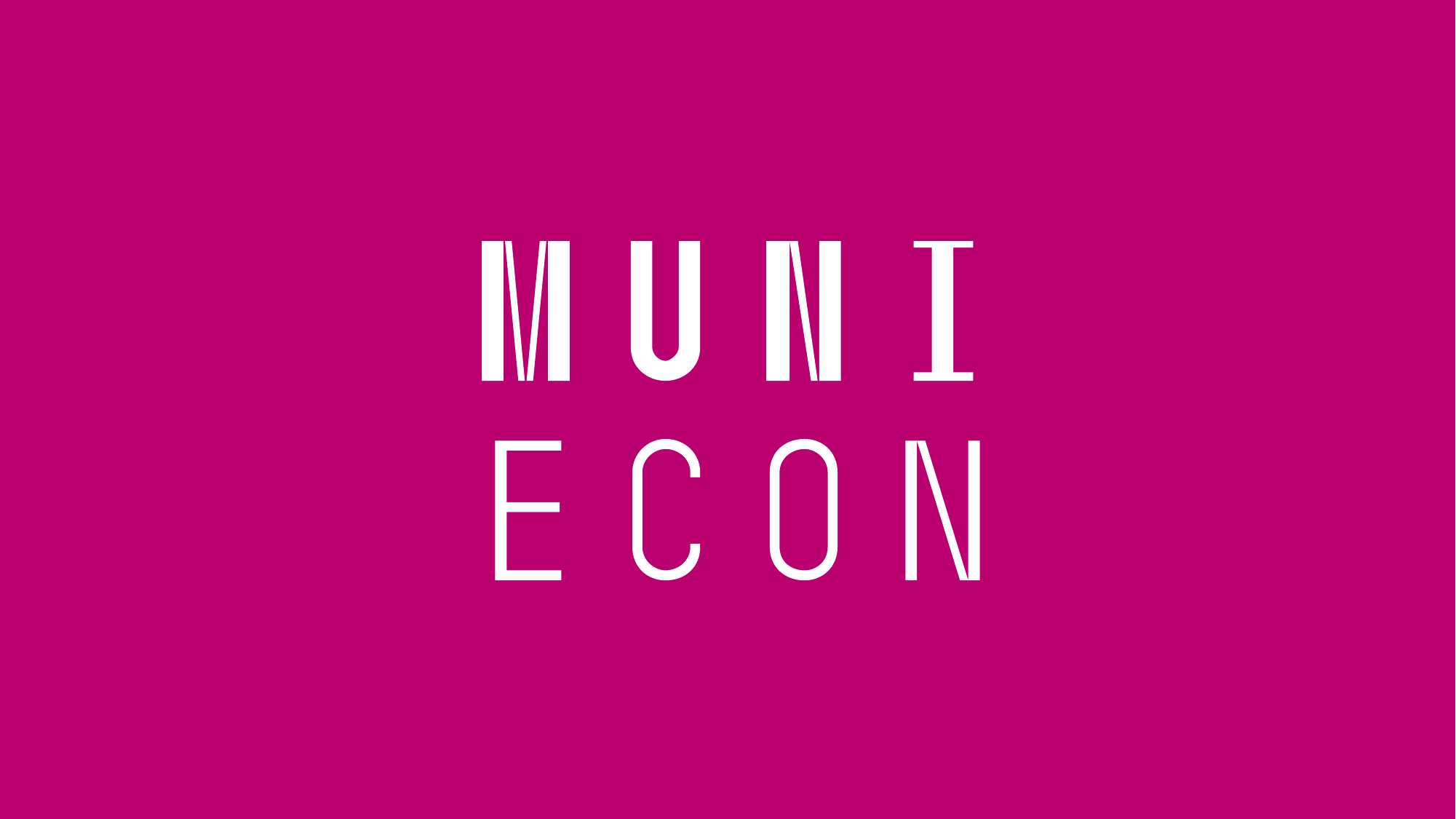

54
Define footer – presentation title / department